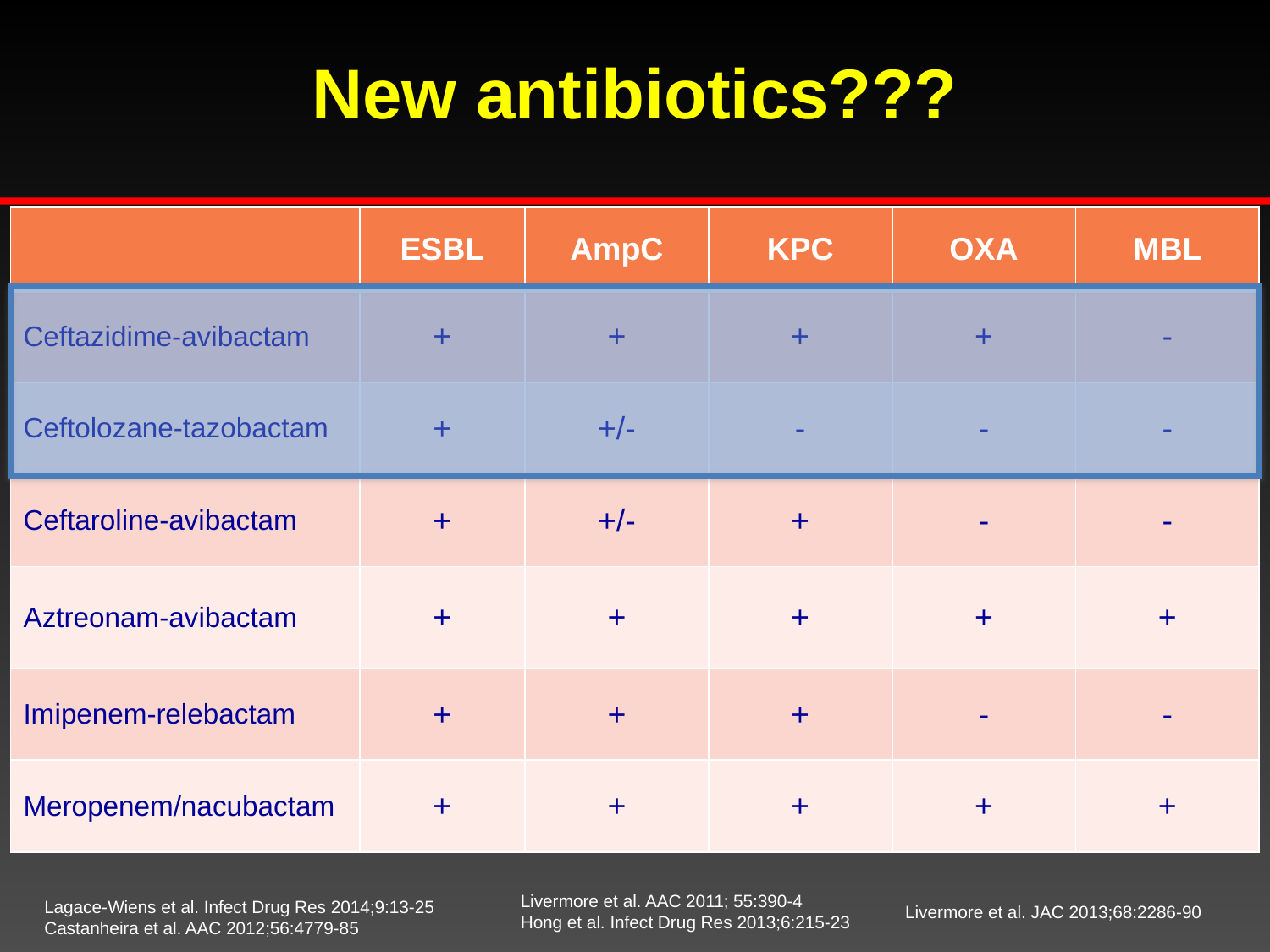

# New antibiotics???
|  | ESBL | AmpC | KPC | OXA | MBL |
| --- | --- | --- | --- | --- | --- |
| Ceftazidime-avibactam | + | + | + | + | - |
| Ceftolozane-tazobactam | + | +/- | - | - | - |
| Ceftaroline-avibactam | + | +/- | + | - | - |
| Aztreonam-avibactam | + | + | + | + | + |
| Imipenem-relebactam | + | + | + | - | - |
| Meropenem/nacubactam | + | + | + | + | + |

Livermore et al. AAC 2011; 55:390-4
Hong et al. Infect Drug Res 2013;6:215-23
Lagace-Wiens et al. Infect Drug Res 2014;9:13-25
Castanheira et al. AAC 2012;56:4779-85
Livermore et al. JAC 2013;68:2286-90